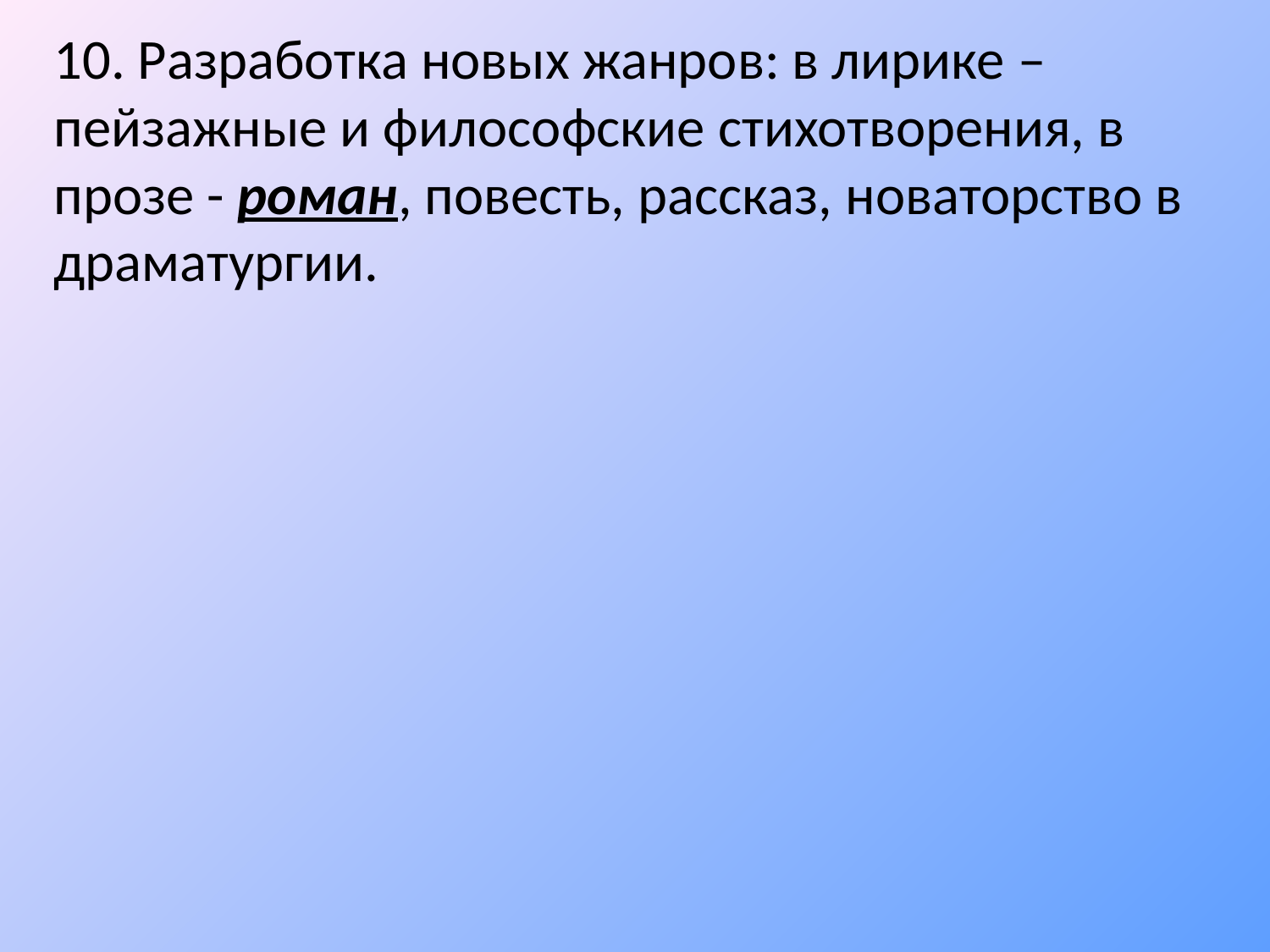

10. Разработка новых жанров: в лирике – пейзажные и философские стихотворения, в прозе - роман, повесть, рассказ, новаторство в драматургии.